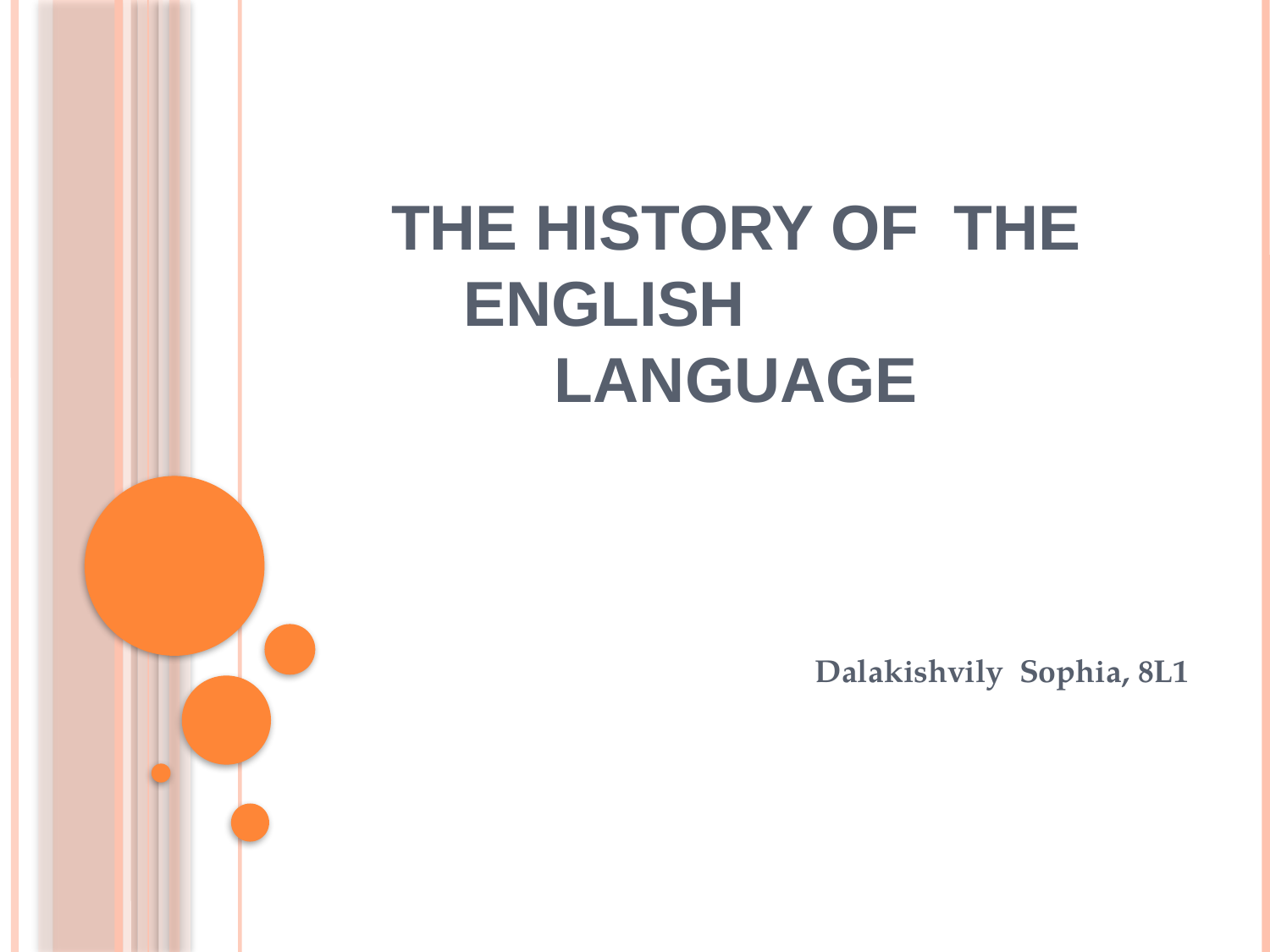

# The History of  the English                Language
                           Dalakishvily  Sophia, 8L1